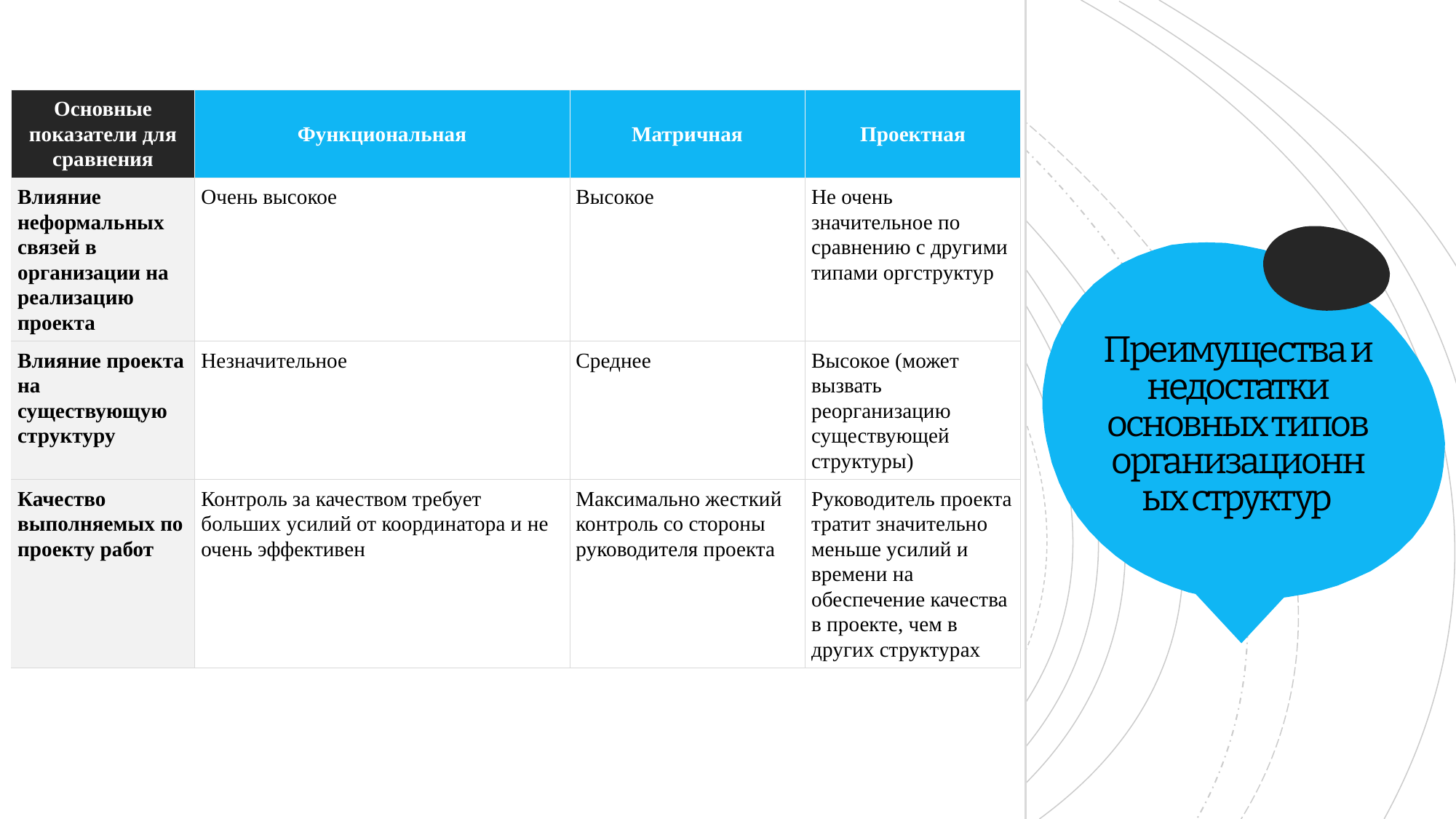

| Основные показатели для сравнения | Функциональная | Матричная | Проектная |
| --- | --- | --- | --- |
| Влияние неформальных связей в организации на реализацию проекта | Очень высокое | Высокое | Не очень значительное по сравнению с другими типами оргструктур |
| Влияние проекта на существующую структуру | Незначительное | Среднее | Высокое (может вызвать реорганизацию существующей структуры) |
| Качество выполняемых по проекту работ | Контроль за качеством требует больших усилий от координатора и не очень эффективен | Максимально жесткий контроль со стороны руководителя проекта | Руководитель проекта тратит значительно меньше усилий и времени на обеспечение качества в проекте, чем в других структурах |
# Преимущества и недостатки основных типов организационных структур